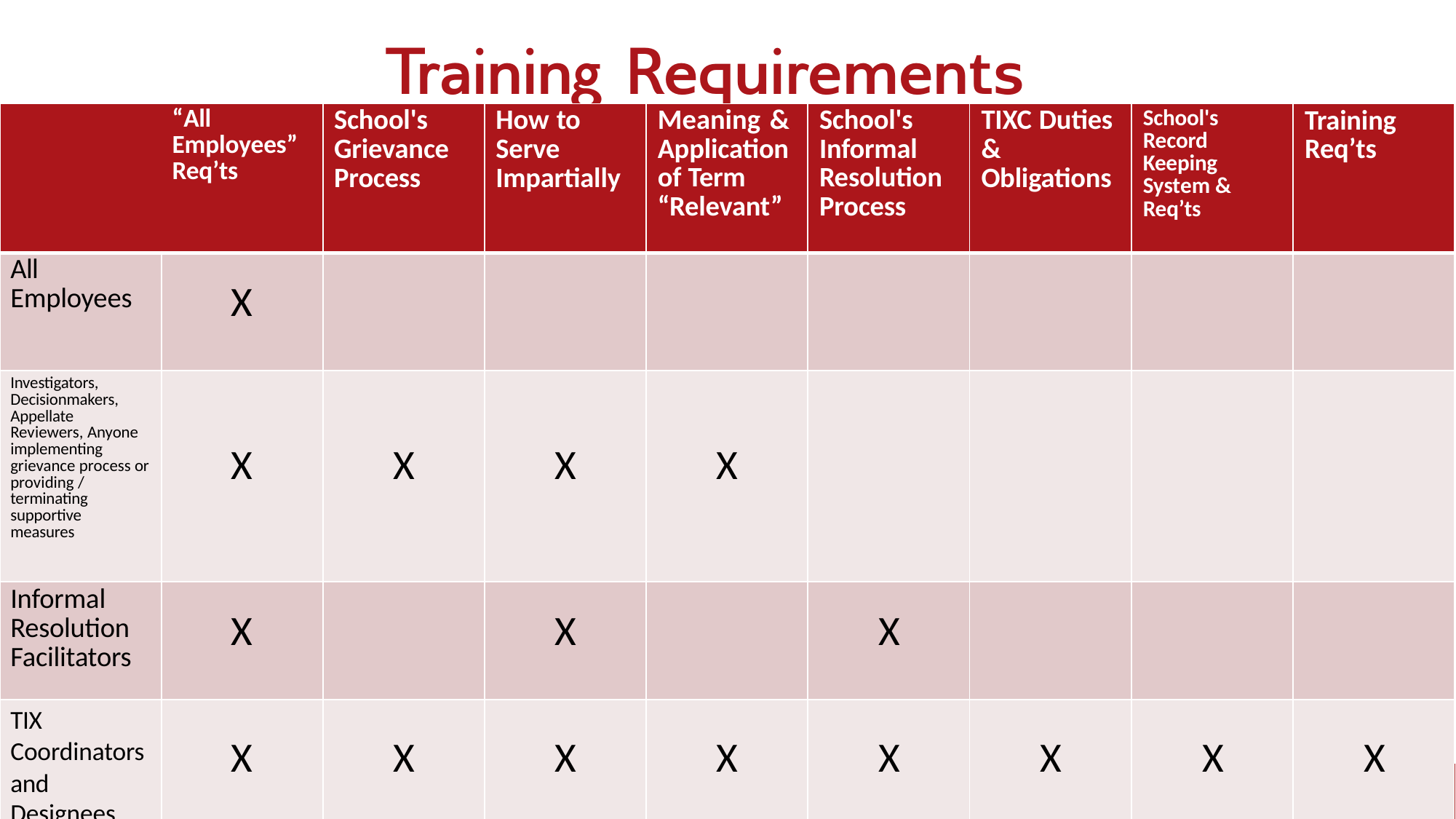

# Training Requirements
| “All Employees” Req’ts |  | School's Grievance Process | How to Serve Impartially | Meaning & Application of Term “Relevant” | School's Informal Resolution Process | TIXC Duties & Obligations | School's Record Keeping System & Req’ts | Training Req’ts |
| --- | --- | --- | --- | --- | --- | --- | --- | --- |
| All Employees | X |  |  |  |  |  |  |  |
| Investigators, Decisionmakers, Appellate Reviewers, Anyone implementing grievance process or providing / terminating supportive measures | X | X | X | X |  |  |  |  |
| Informal Resolution Facilitators | X |  | X |  | X |  |  |  |
| TIX Coordinators and Designees | X | X | X | X | X | X | X | X |